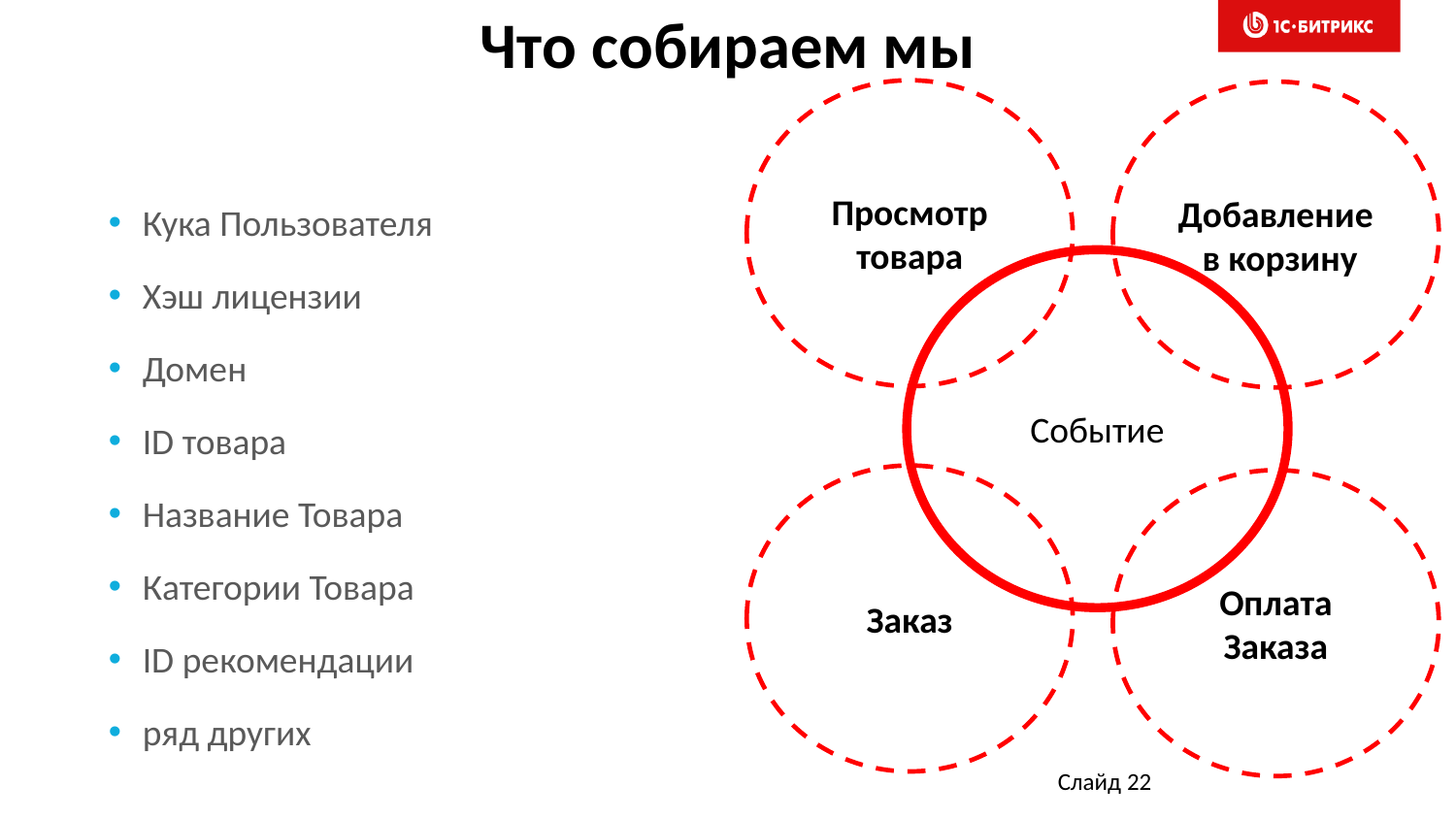

# Что собираем мы
Просмотр товара
Добавление
 в корзину
Событие
Заказ
Оплата Заказа
Кука Пользователя
Хэш лицензии
Домен
ID товара
Название Товара
Категории Товара
ID рекомендации
ряд других
Слайд 22